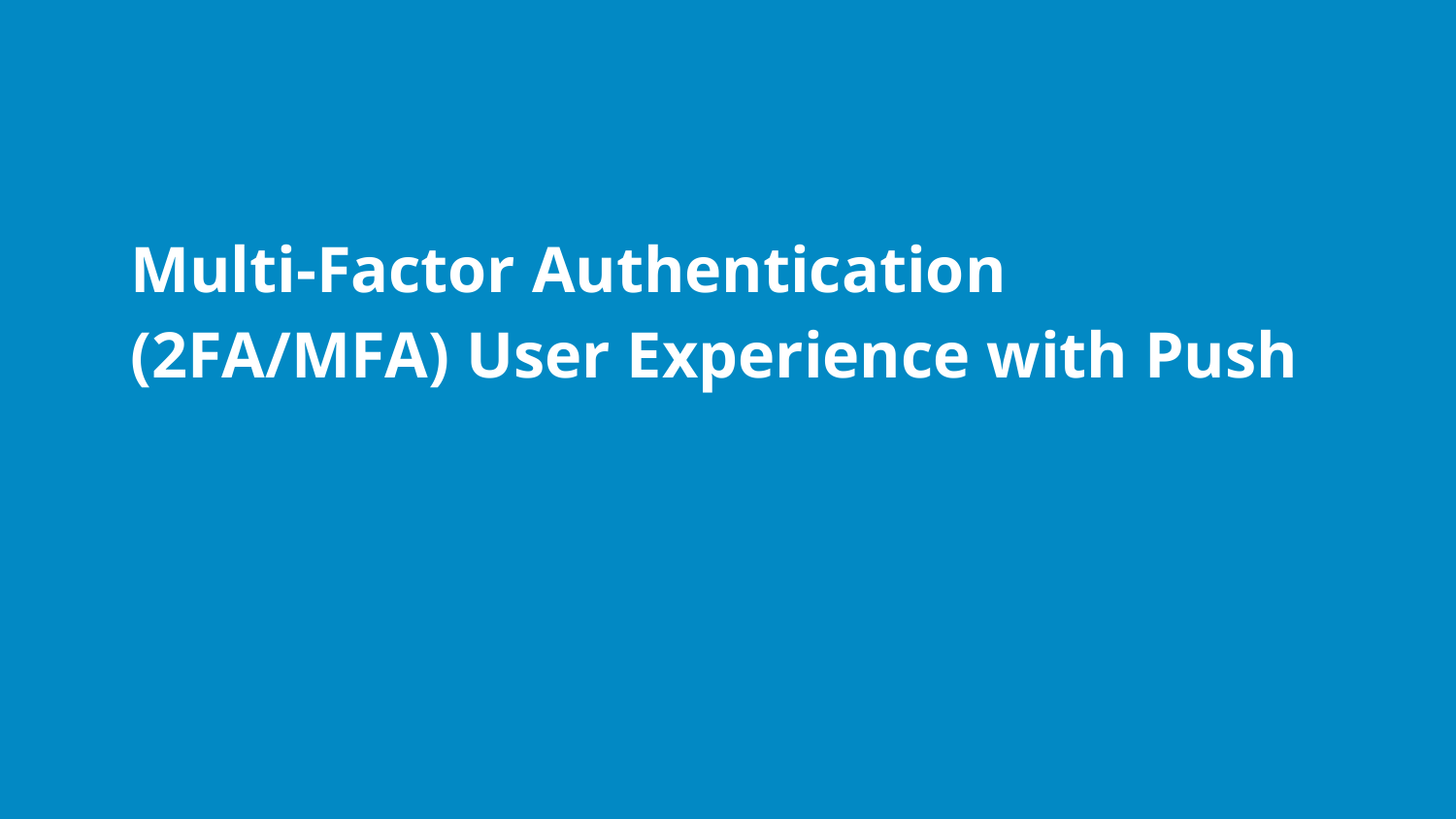

# Multi-Factor Authentication (2FA/MFA) User Experience with Push